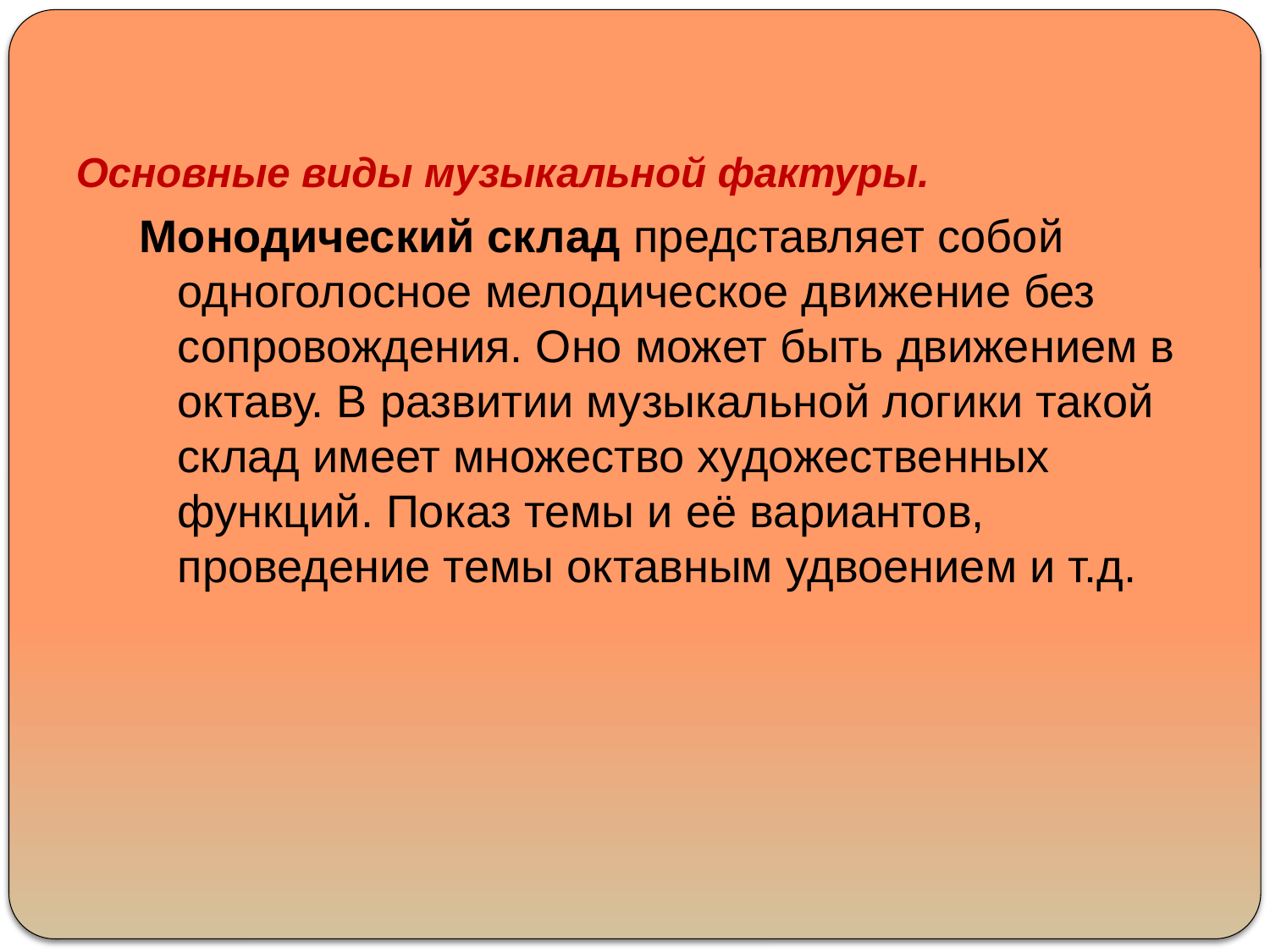

# Основные виды музыкальной фактуры.
Монодический склад представляет собой одноголосное мелодическое движение без сопровождения. Оно может быть движением в октаву. В развитии музыкальной логики такой склад имеет множество художественных функций. Показ темы и её вариантов, проведение темы октавным удвоением и т.д.